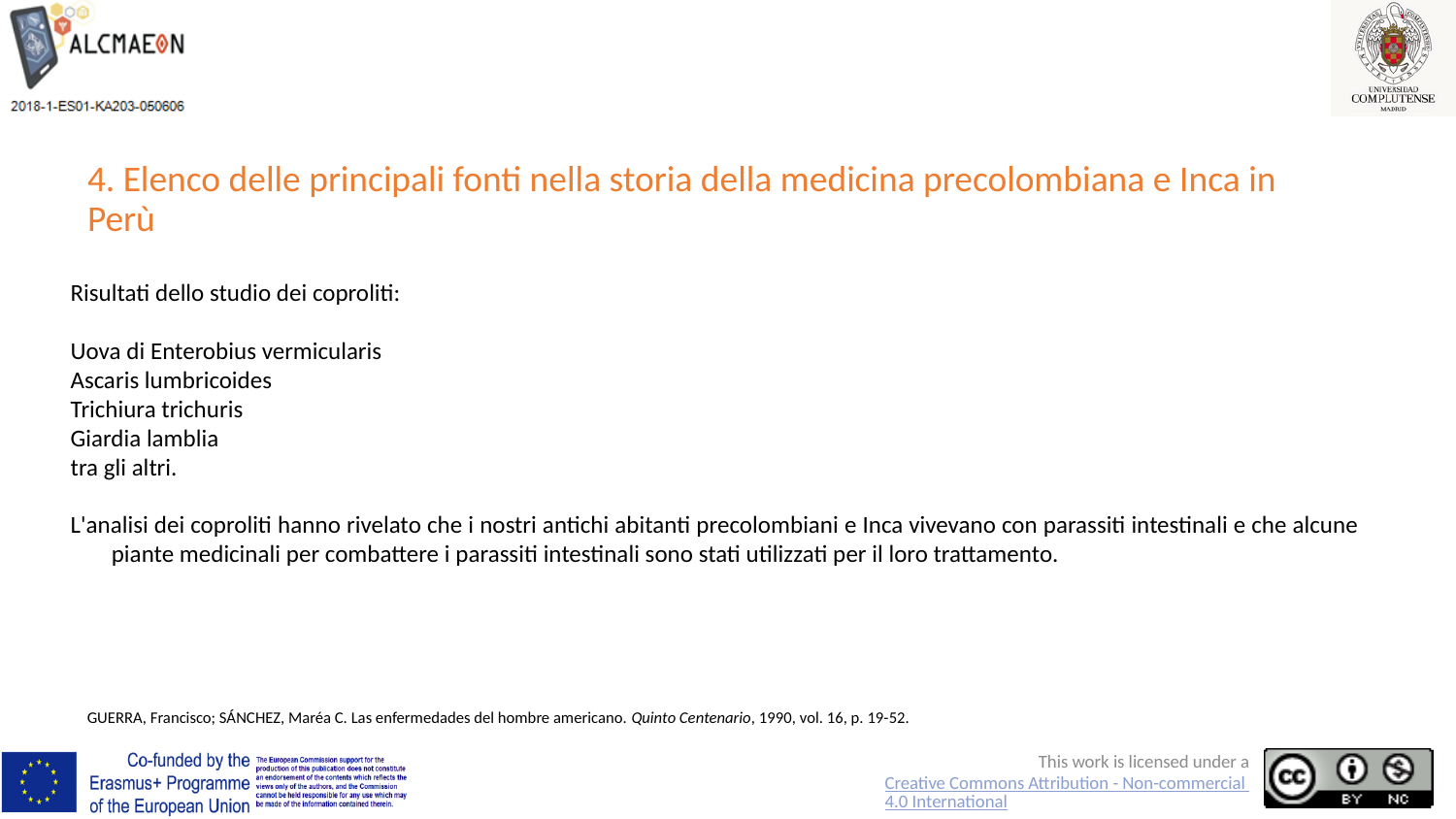

# 4. Elenco delle principali fonti nella storia della medicina precolombiana e Inca in Perù

Risultati dello studio dei coproliti:

Uova di Enterobius vermicularis
Ascaris lumbricoides
Trichiura trichuris
Giardia lamblia
tra gli altri.

L'analisi dei coproliti hanno rivelato che i nostri antichi abitanti precolombiani e Inca vivevano con parassiti intestinali e che alcune piante medicinali per combattere i parassiti intestinali sono stati utilizzati per il loro trattamento.

GUERRA, Francisco; SÁNCHEZ, Maréa C. Las enfermedades del hombre americano. Quinto Centenario, 1990, vol. 16, p. 19-52.